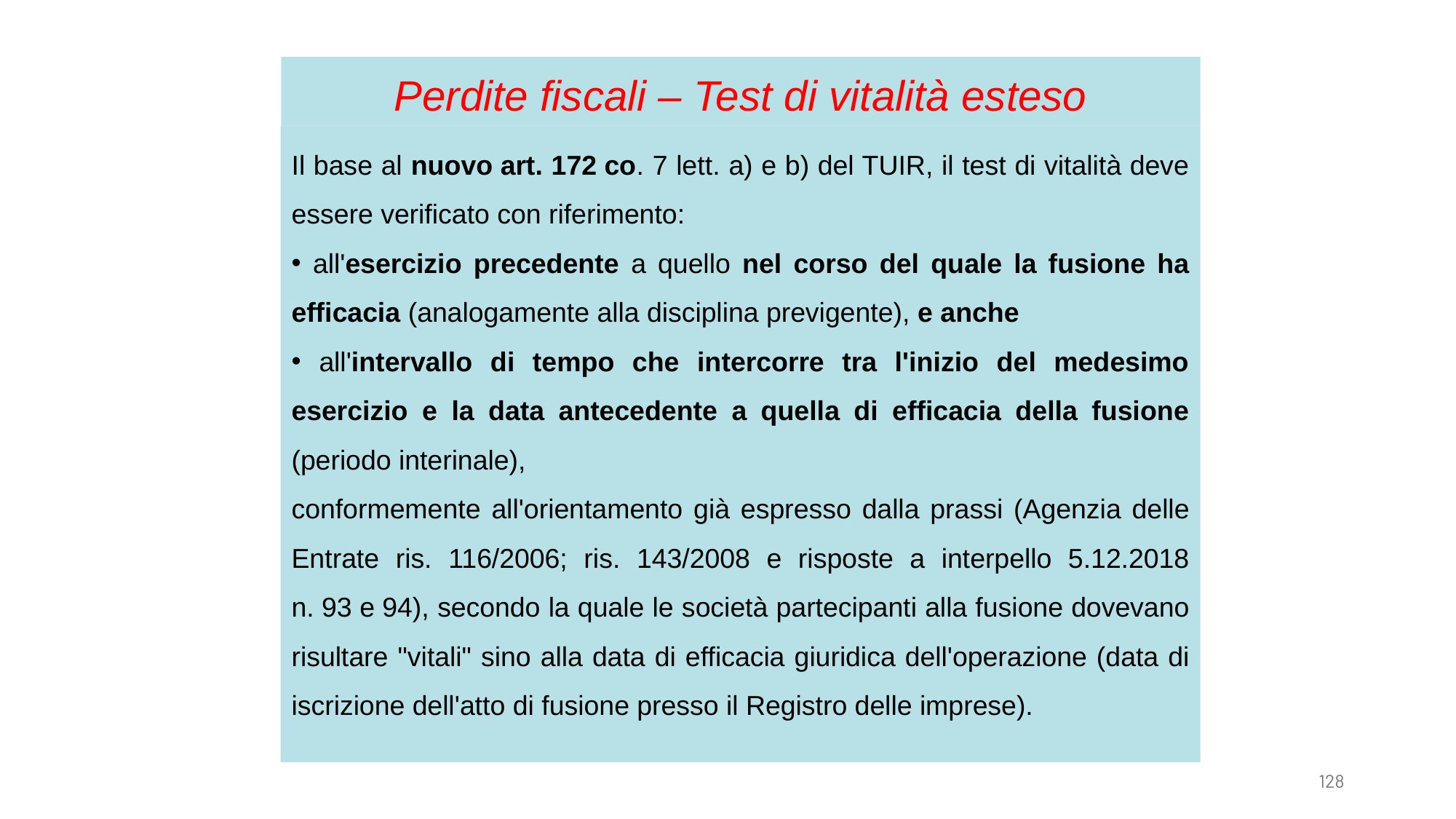

# Perdite fiscali – Test di vitalità esteso
Il base al nuovo art. 172 co. 7 lett. a) e b) del TUIR, il test di vitalità deve essere verificato con riferimento:
 all'esercizio precedente a quello nel corso del quale la fusione ha efficacia (analogamente alla disciplina previgente), e anche
 all'intervallo di tempo che intercorre tra l'inizio del medesimo esercizio e la data antecedente a quella di efficacia della fusione (periodo interinale),
conformemente all'orientamento già espresso dalla prassi (Agenzia delle Entrate ris. 116/2006; ris. 143/2008 e risposte a interpello 5.12.2018 n. 93 e 94), secondo la quale le società partecipanti alla fusione dovevano risultare "vitali" sino alla data di efficacia giuridica dell'operazione (data di iscrizione dell'atto di fusione presso il Registro delle imprese).

128